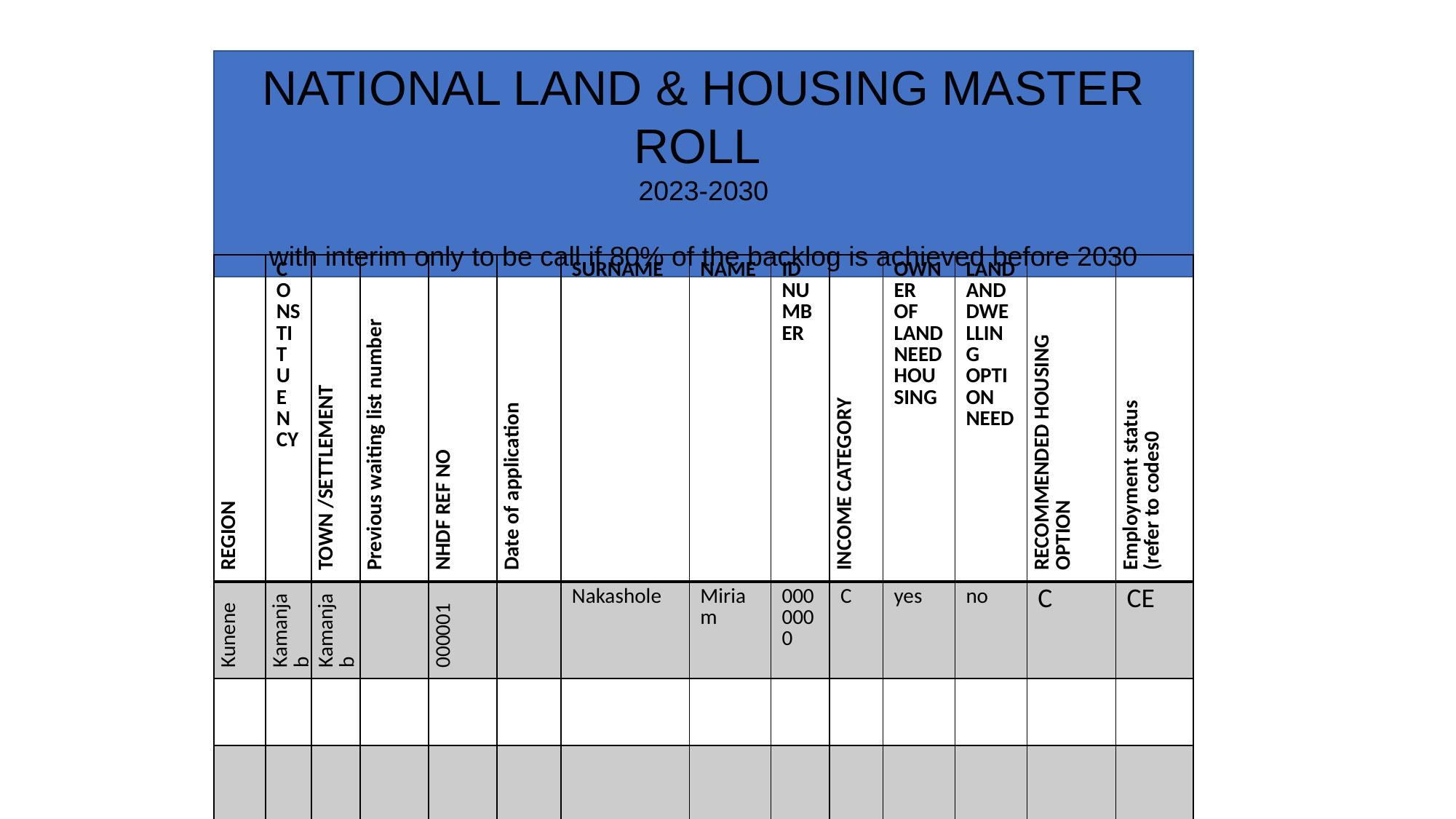

NATIONAL LAND & HOUSING MASTER ROLL
2023-2030

with interim only to be call if 80% of the backlog is achieved before 2030

| REGION | CONSTITUENCY | TOWN /SETTLEMENT | Previous waiting list number | NHDF REF NO | Date of application | SURNAME | NAME | ID NUMBER | INCOME CATEGORY | OWNER OF LAND NEED HOUSING | LAND AND DWELLING OPTION NEED | RECOMMENDED HOUSING OPTION | Employment status (refer to codes0 |
| --- | --- | --- | --- | --- | --- | --- | --- | --- | --- | --- | --- | --- | --- |
| Kunene | Kamanjab | Kamanjab |  | 000001 |  | Nakashole | Miriam | 0000000 | C | yes | no | C | CE |
|  |  |  |  |  |  |  |  |  |  |  |  |  |  |
|  |  |  |  |  |  |  |  |  |  |  |  |  |  |